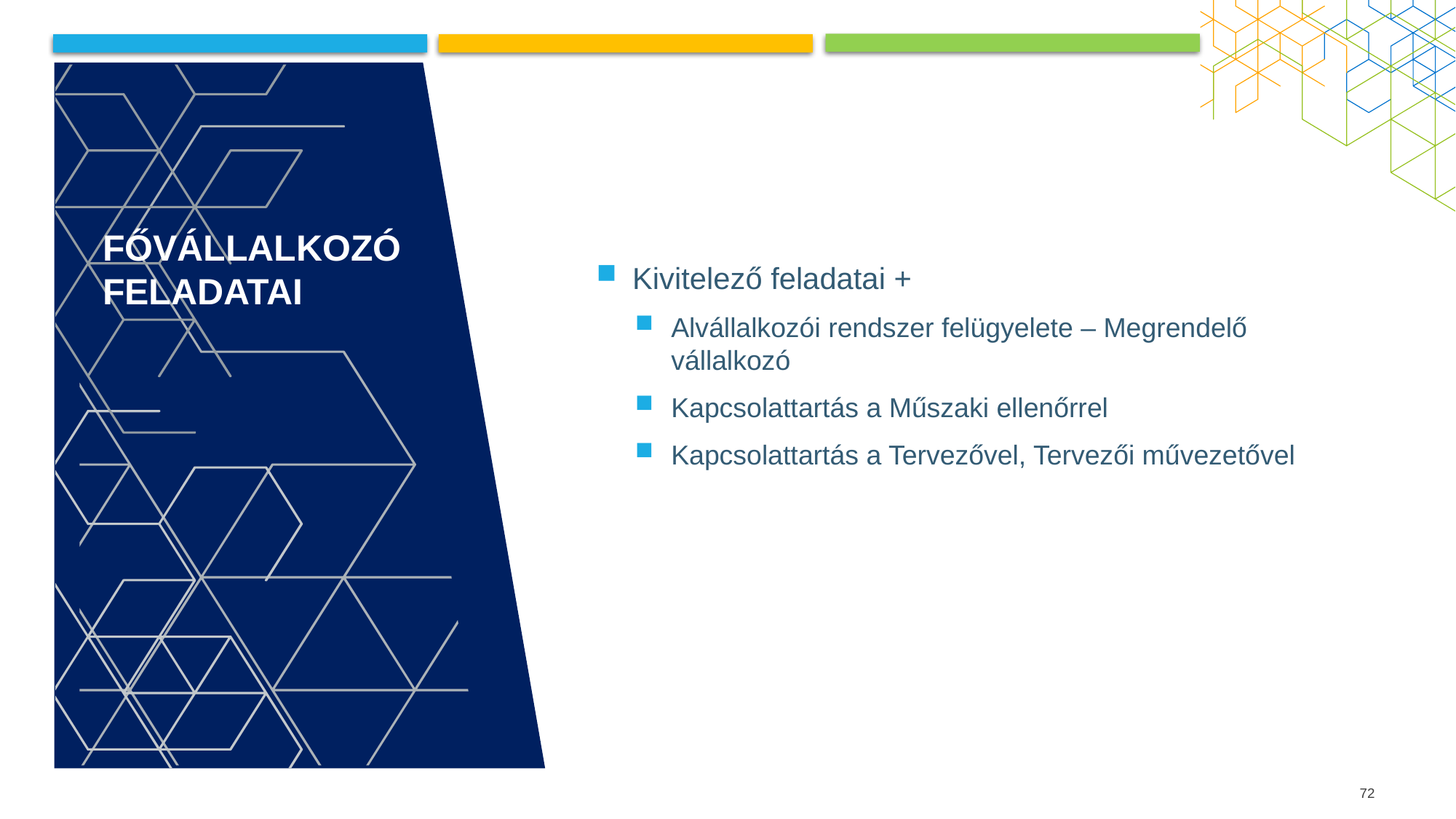

# Fővállalkozó feladatai
Kivitelező feladatai +
Alvállalkozói rendszer felügyelete – Megrendelő vállalkozó
Kapcsolattartás a Műszaki ellenőrrel
Kapcsolattartás a Tervezővel, Tervezői művezetővel

72